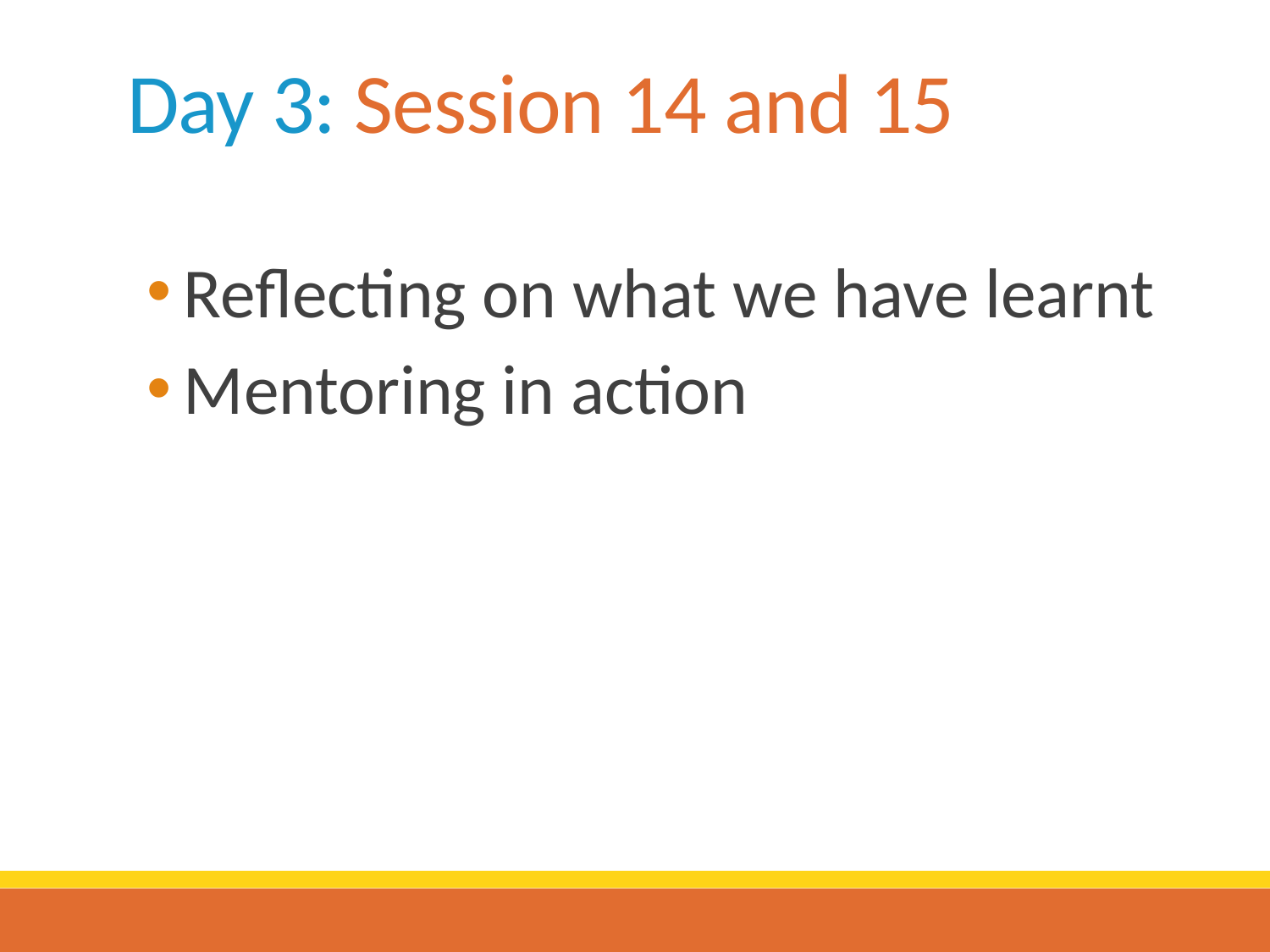

# Day 3: Session 14 and 15
Reflecting on what we have learnt
Mentoring in action